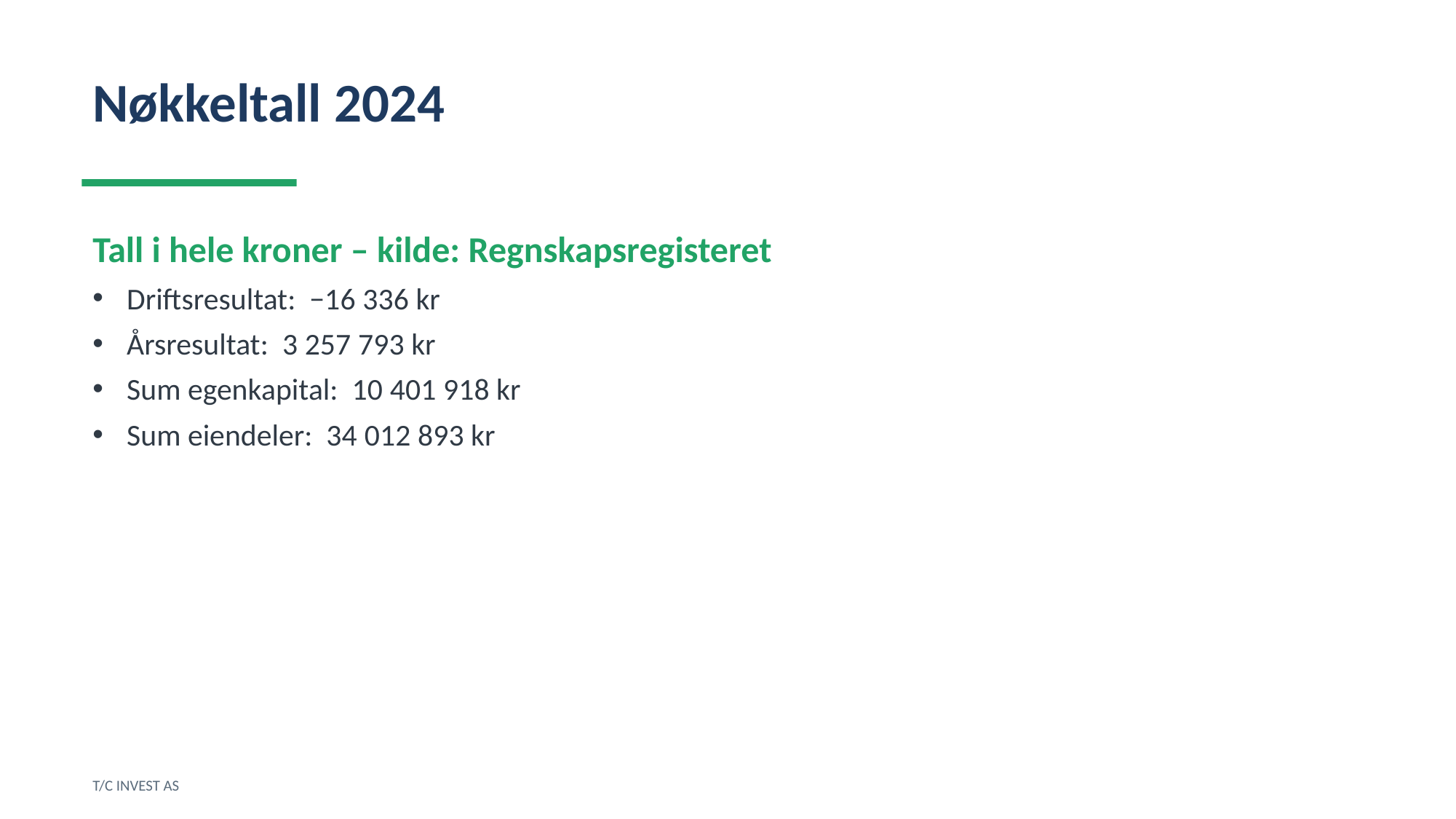

Nøkkeltall 2024

Tall i hele kroner – kilde: Regnskapsregisteret
Driftsresultat:  −16 336 kr
Årsresultat:  3 257 793 kr
Sum egenkapital:  10 401 918 kr
Sum eiendeler:  34 012 893 kr
T/C INVEST AS